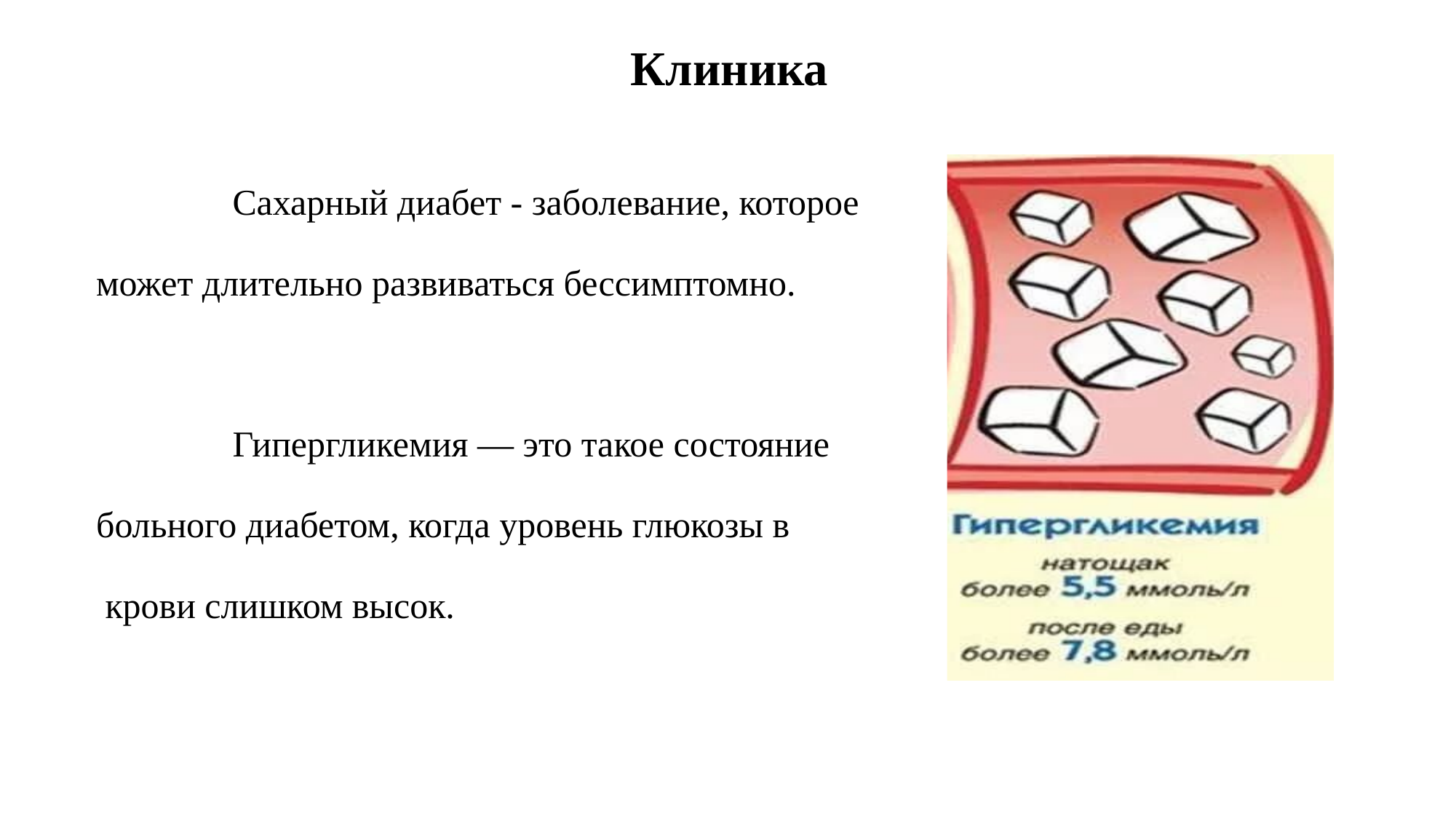

# Клиника
     	Сахарный диабет - заболевание, которое
может длительно развиваться бессимптомно.

		Гипергликемия — это такое состояние
больного диабетом, когда уровень глюкозы в
 крови слишком высок.